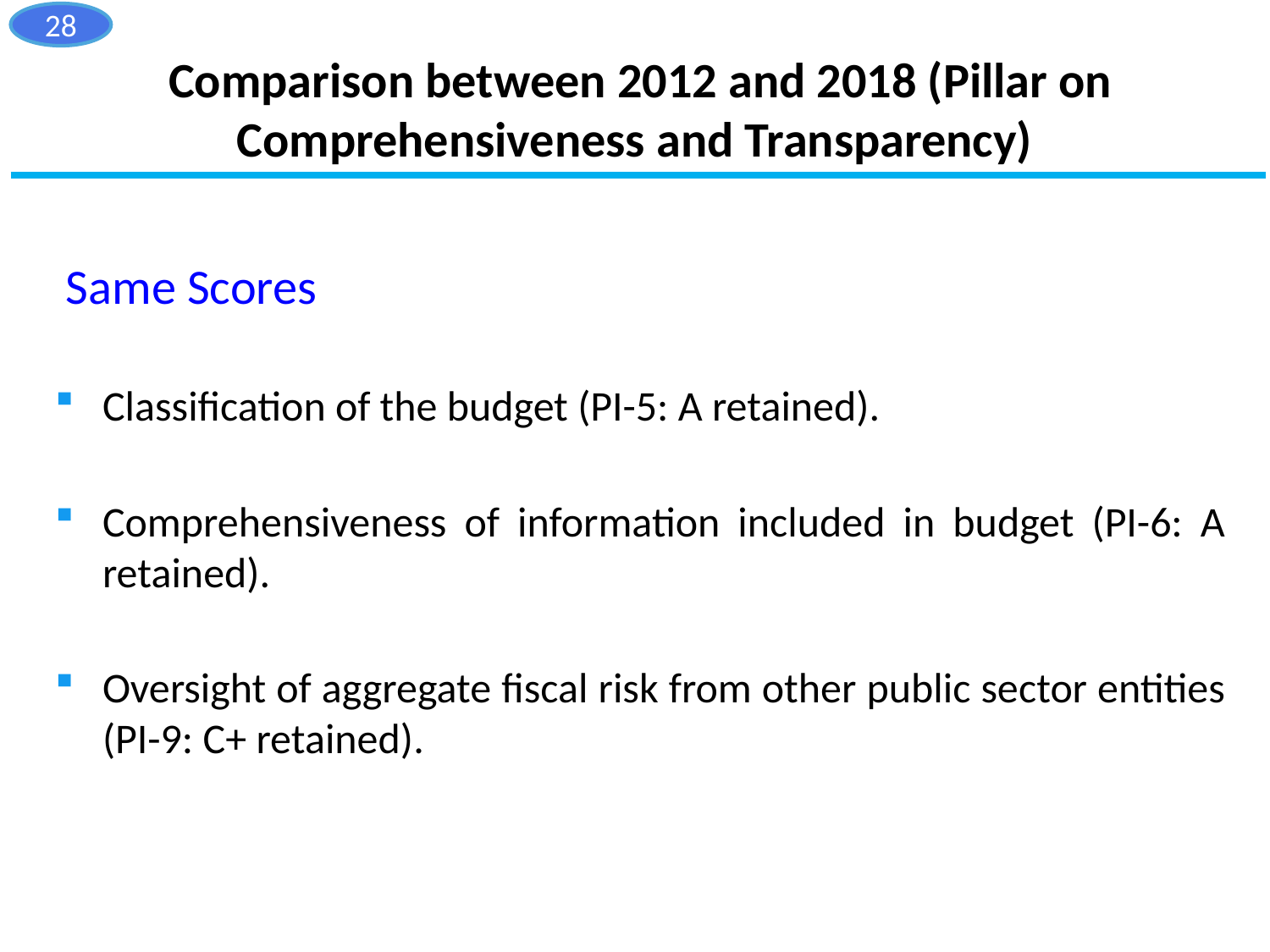

28
Comparison between 2012 and 2018 (Pillar on Comprehensiveness and Transparency)

 Same Scores

Classification of the budget (PI-5: A retained).

Comprehensiveness of information included in budget (PI-6: A retained).

Oversight of aggregate fiscal risk from other public sector entities (PI-9: C+ retained).